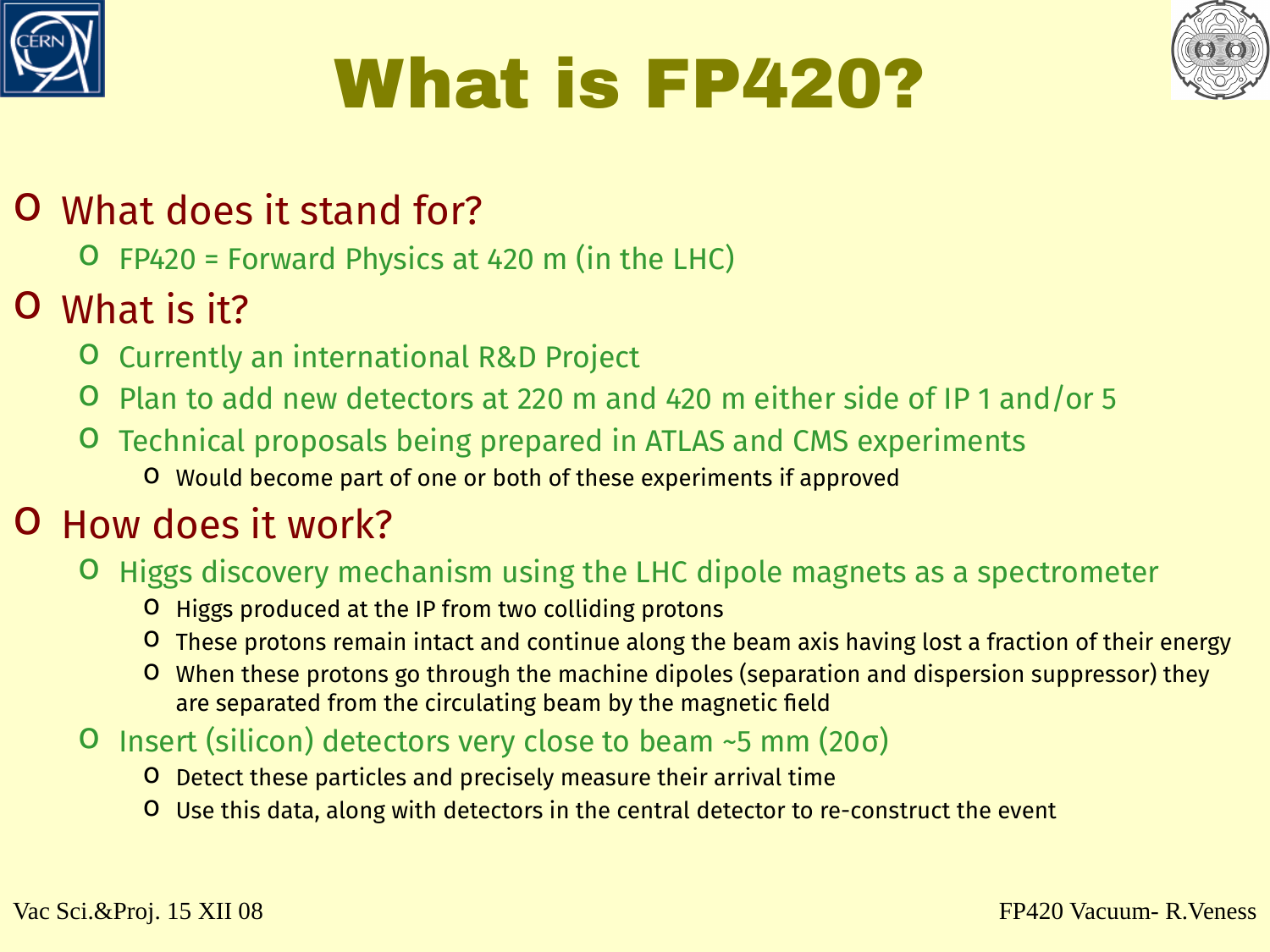

# What is FP420?
What does it stand for?
FP420 = Forward Physics at 420 m (in the LHC)
What is it?
Currently an international R&D Project
Plan to add new detectors at 220 m and 420 m either side of IP 1 and/or 5
Technical proposals being prepared in ATLAS and CMS experiments
Would become part of one or both of these experiments if approved
How does it work?
Higgs discovery mechanism using the LHC dipole magnets as a spectrometer
Higgs produced at the IP from two colliding protons
These protons remain intact and continue along the beam axis having lost a fraction of their energy
When these protons go through the machine dipoles (separation and dispersion suppressor) they are separated from the circulating beam by the magnetic field
Insert (silicon) detectors very close to beam ~5 mm (20σ)
Detect these particles and precisely measure their arrival time
Use this data, along with detectors in the central detector to re-construct the event

Vac Sci.&Proj. 15 XII 08
FP420 Vacuum- R.Veness